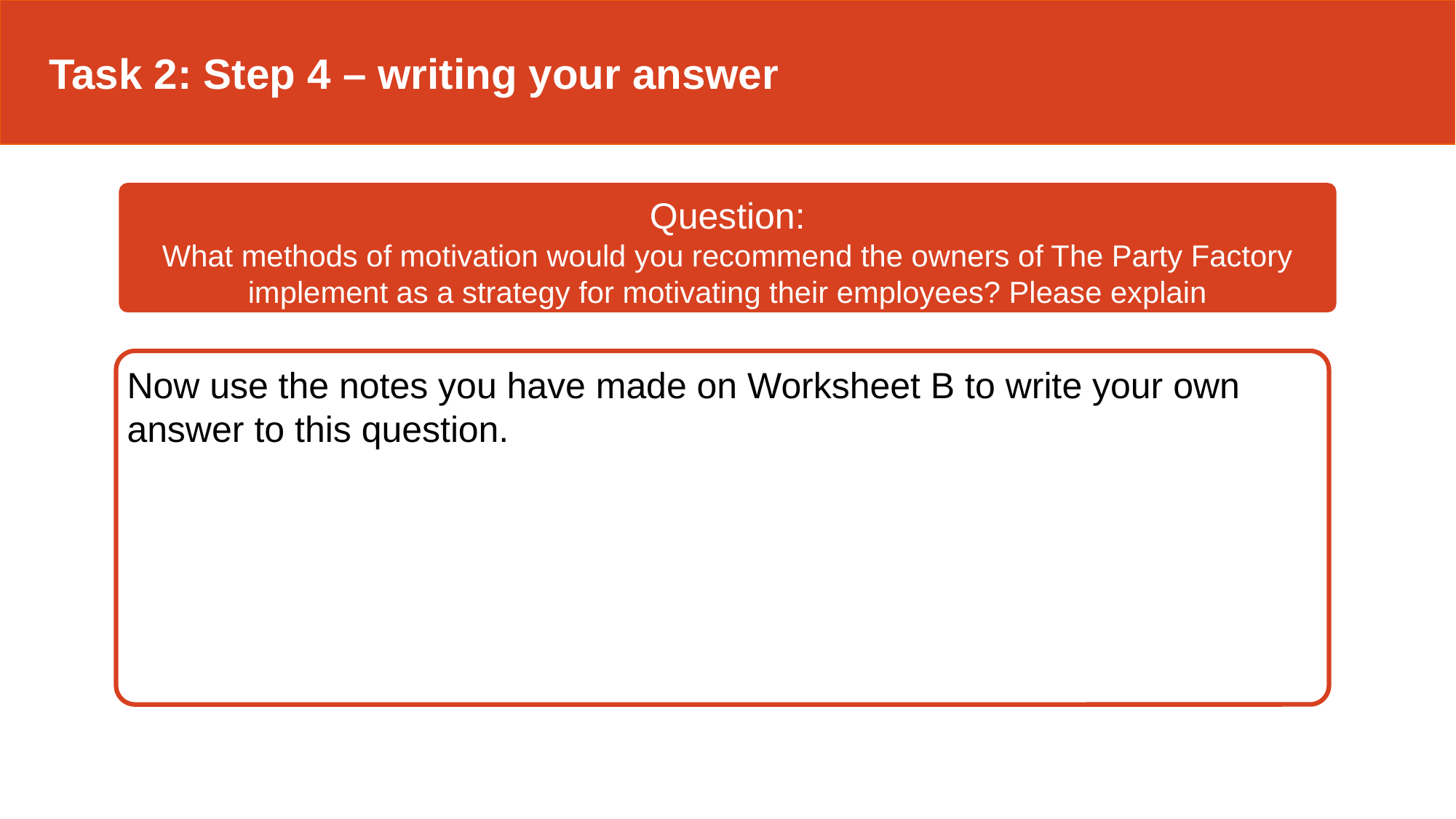

Task 2: Step 4 – writing your answer

Question:
What methods of motivation would you recommend the owners of The Party Factory implement as a strategy for motivating their employees? Please explain

.

Now use the notes you have made on Worksheet B to write your own answer to this question.